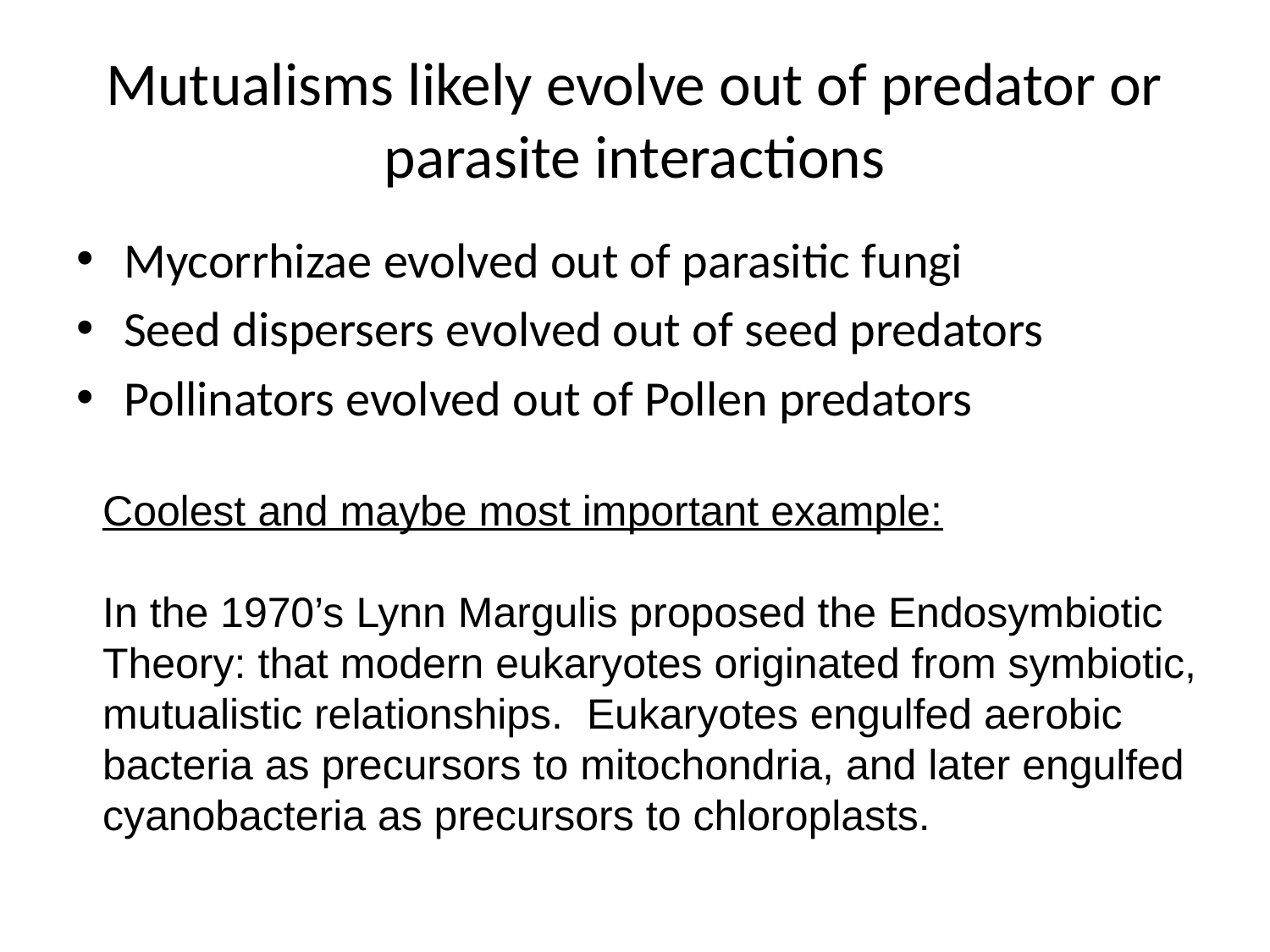

# Mutualisms likely evolve out of predator or parasite interactions
Mycorrhizae evolved out of parasitic fungi
Seed dispersers evolved out of seed predators
Pollinators evolved out of Pollen predators

Coolest and maybe most important example:

In the 1970’s Lynn Margulis proposed the Endosymbiotic Theory: that modern eukaryotes originated from symbiotic, mutualistic relationships.  Eukaryotes engulfed aerobic bacteria as precursors to mitochondria, and later engulfed cyanobacteria as precursors to chloroplasts.